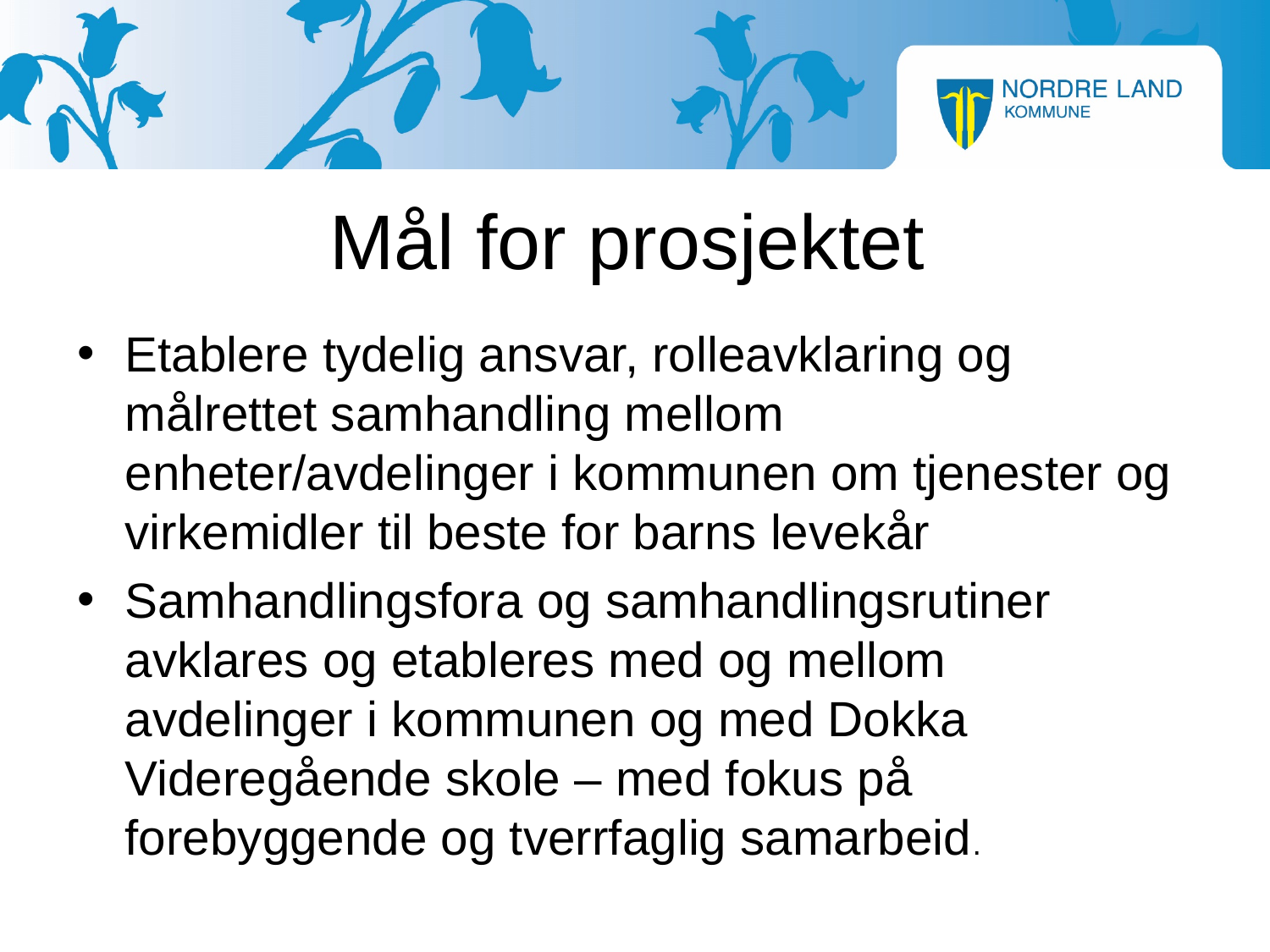

# Mål for prosjektet
Etablere tydelig ansvar, rolleavklaring og målrettet samhandling mellom enheter/avdelinger i kommunen om tjenester og virkemidler til beste for barns levekår
Samhandlingsfora og samhandlingsrutiner avklares og etableres med og mellom avdelinger i kommunen og med Dokka Videregående skole – med fokus på forebyggende og tverrfaglig samarbeid.